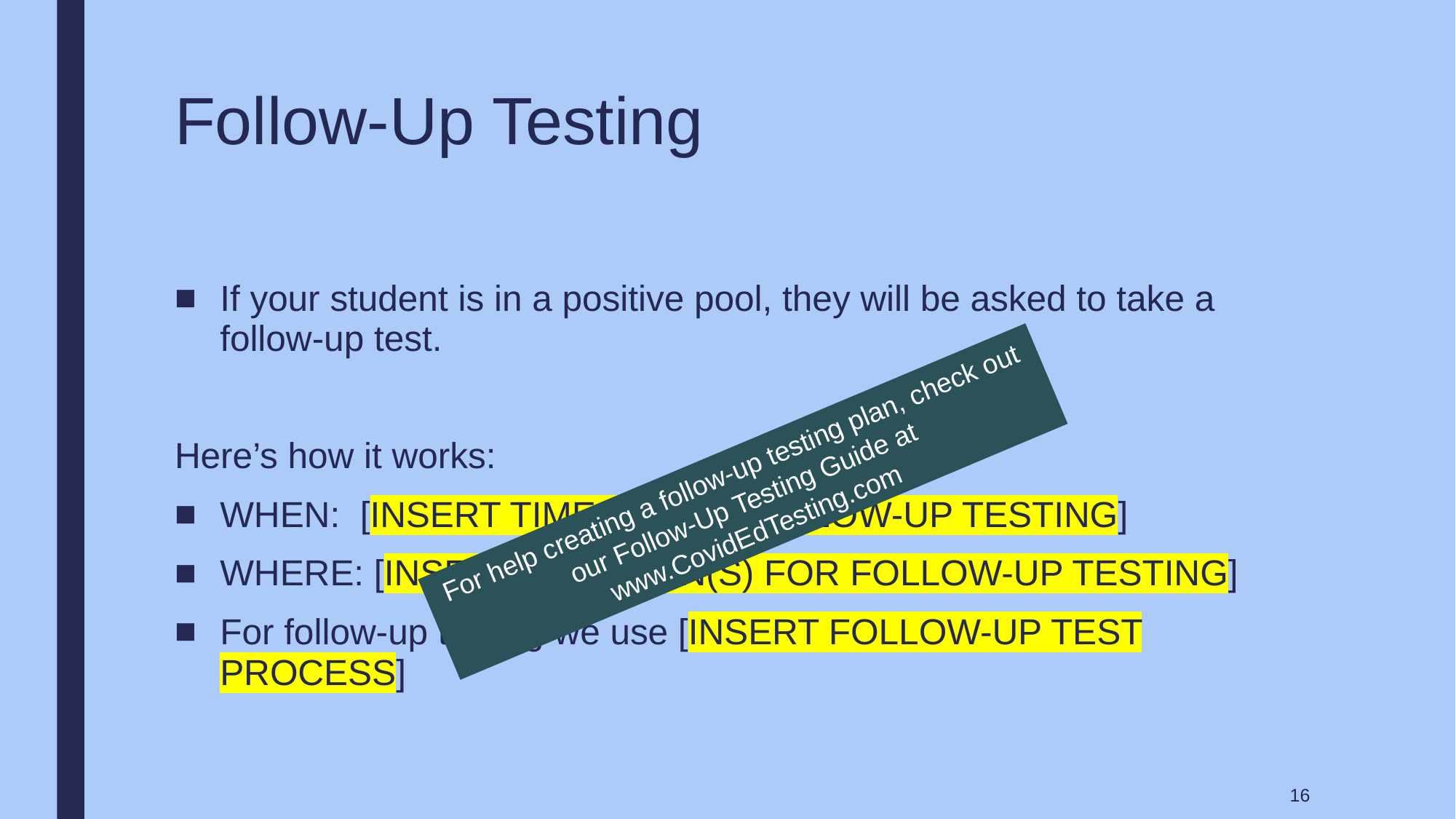

# Follow-Up Testing
If your student is in a positive pool, they will be asked to take a follow-up test.

Here’s how it works:
WHEN:  [INSERT TIME(S) FOR FOLLOW-UP TESTING]
WHERE: [INSERT LOCATION(S) FOR FOLLOW-UP TESTING]
For follow-up testing we use [INSERT FOLLOW-UP TEST PROCESS]
For help creating a follow-up testing plan, check out our Follow-Up Testing Guide at www.CovidEdTesting.com
16